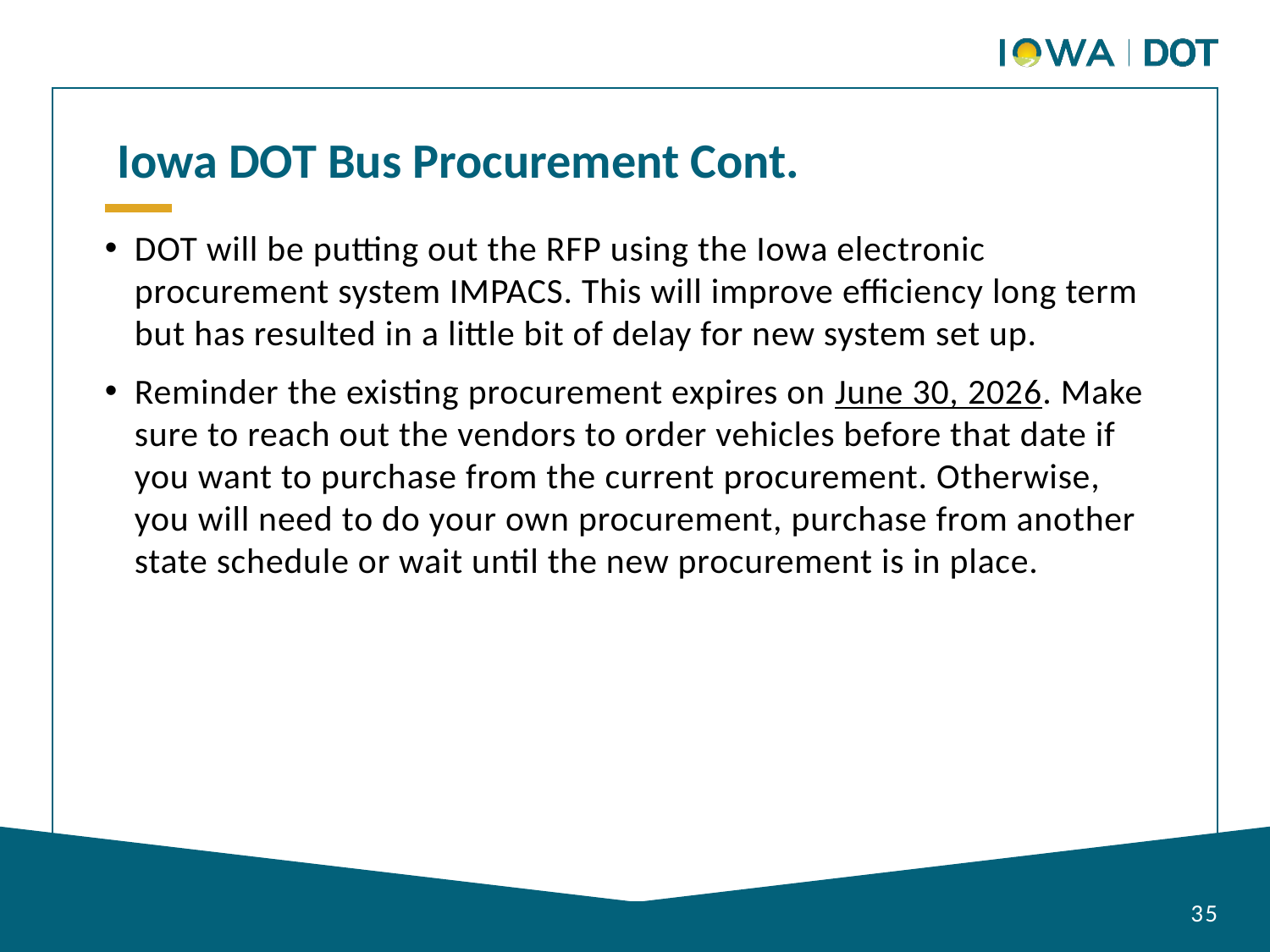

Iowa DOT Bus Procurement Cont.
DOT will be putting out the RFP using the Iowa electronic procurement system IMPACS. This will improve efficiency long term but has resulted in a little bit of delay for new system set up.
Reminder the existing procurement expires on June 30, 2026. Make sure to reach out the vendors to order vehicles before that date if you want to purchase from the current procurement. Otherwise, you will need to do your own procurement, purchase from another state schedule or wait until the new procurement is in place.